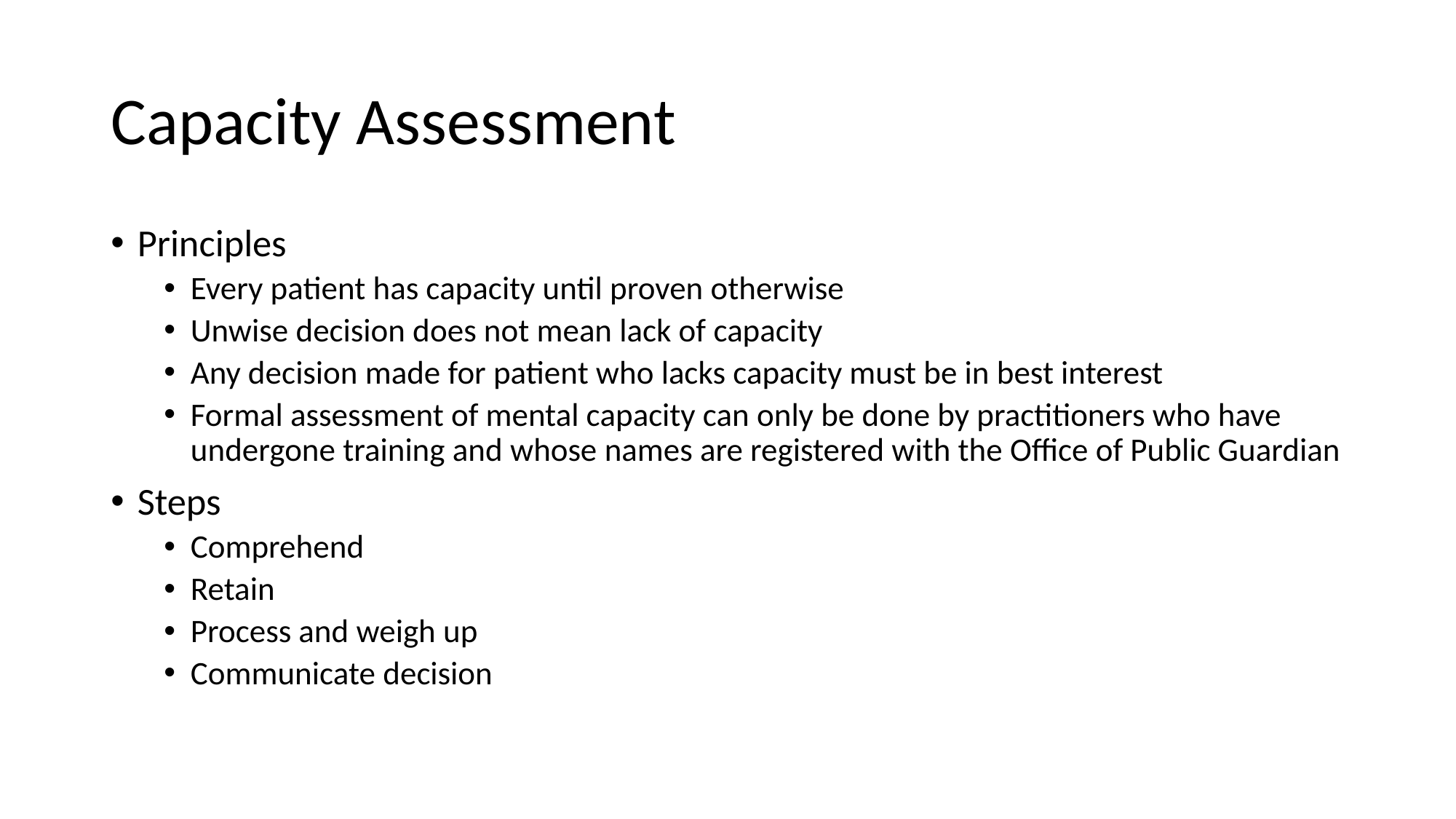

# Capacity Assessment
Principles
Every patient has capacity until proven otherwise
Unwise decision does not mean lack of capacity
Any decision made for patient who lacks capacity must be in best interest
Formal assessment of mental capacity can only be done by practitioners who have undergone training and whose names are registered with the Office of Public Guardian
Steps
Comprehend
Retain
Process and weigh up
Communicate decision